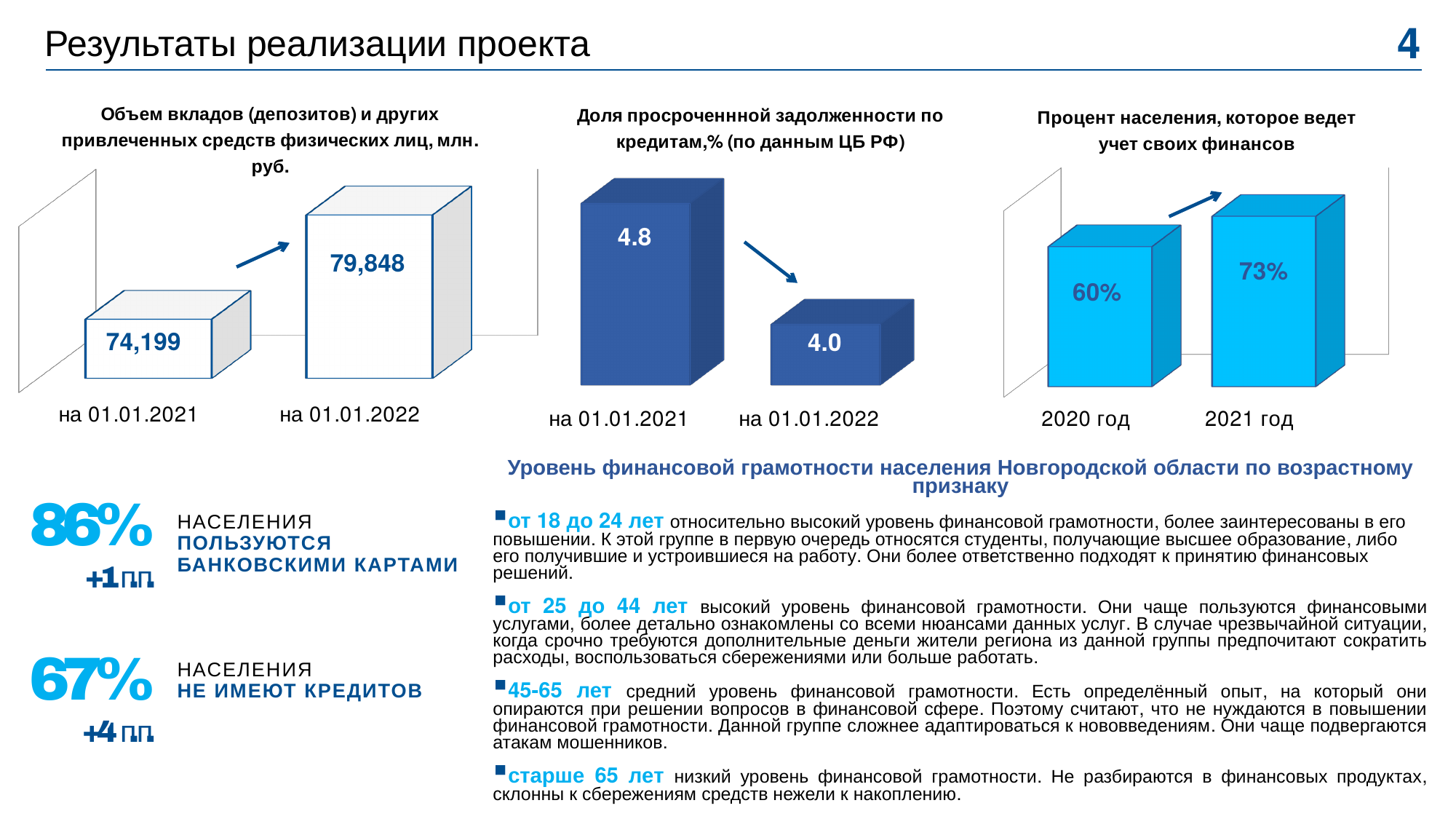

# Результаты реализации проекта
4

[unsupported chart]

[unsupported chart]

[unsupported chart]

Уровень финансовой грамотности населения Новгородской области по возрастному признаку
от 18 до 24 лет относительно высокий уровень финансовой грамотности, более заинтересованы в его повышении. К этой группе в первую очередь относятся студенты, получающие высшее образование, либо его получившие и устроившиеся на работу. Они более ответственно подходят к принятию финансовых решений.
от 25 до 44 лет высокий уровень финансовой грамотности. Они чаще пользуются финансовыми услугами, более детально ознакомлены со всеми нюансами данных услуг. В случае чрезвычайной ситуации, когда срочно требуются дополнительные деньги жители региона из данной группы предпочитают сократить расходы, воспользоваться сбережениями или больше работать.
45-65 лет средний уровень финансовой грамотности. Есть определённый опыт, на который они опираются при решении вопросов в финансовой сфере. Поэтому считают, что не нуждаются в повышении финансовой грамотности. Данной группе сложнее адаптироваться к нововведениям. Они чаще подвергаются атакам мошенников.
старше 65 лет низкий уровень финансовой грамотности. Не разбираются в финансовых продуктах, склонны к сбережениям средств нежели к накоплению.
86%
+ 1   п.  п.
населения
Пользуются банковскими картами
67%
+ 4    п.  п.
населения
Не имеют кредитов